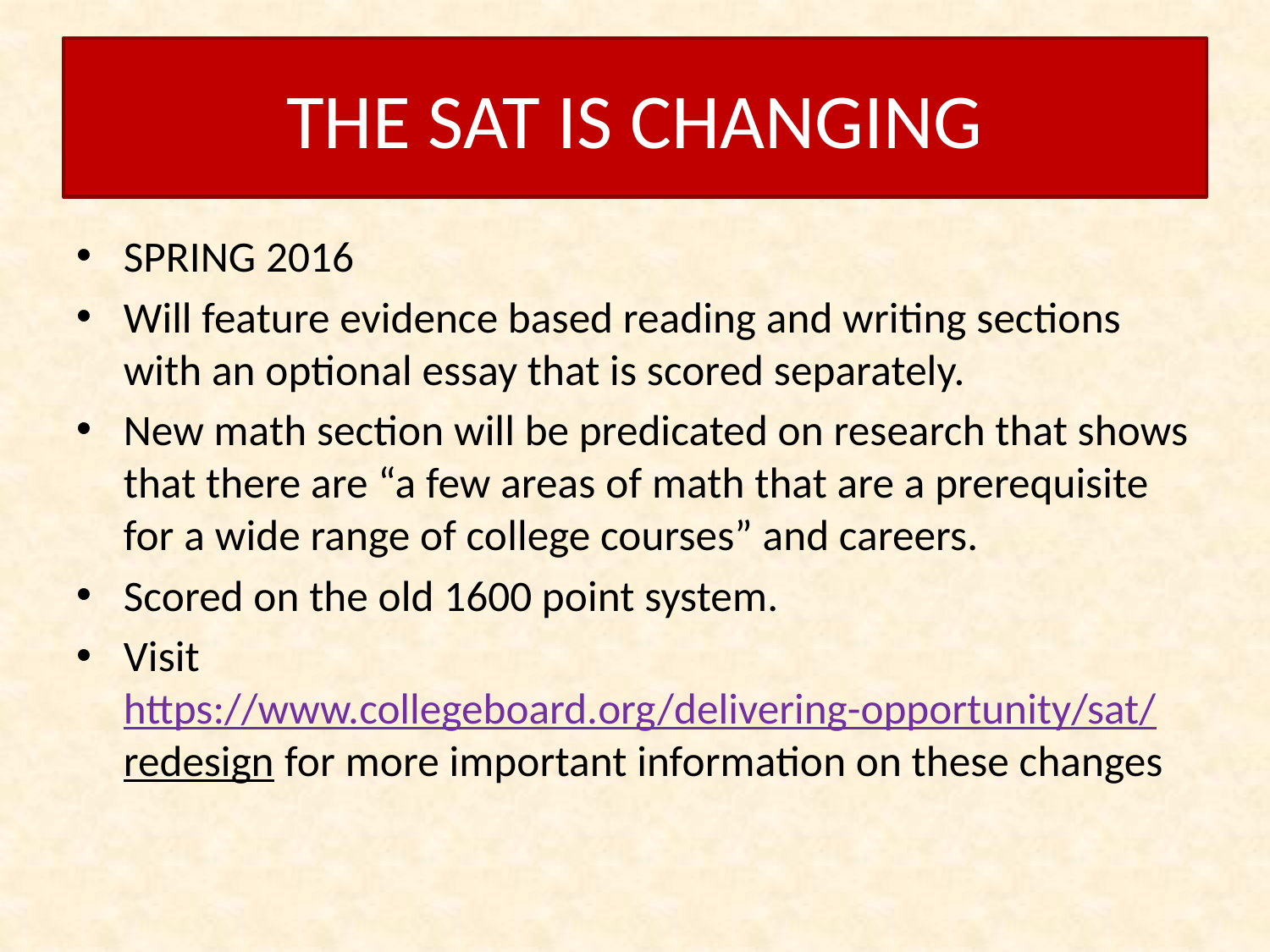

# THE SAT IS CHANGING
SPRING 2016
Will feature evidence based reading and writing sections with an optional essay that is scored separately.
New math section will be predicated on research that shows that there are “a few areas of math that are a prerequisite for a wide range of college courses” and careers.
Scored on the old 1600 point system.
Visit https://www.collegeboard.org/delivering-opportunity/sat/redesign for more important information on these changes